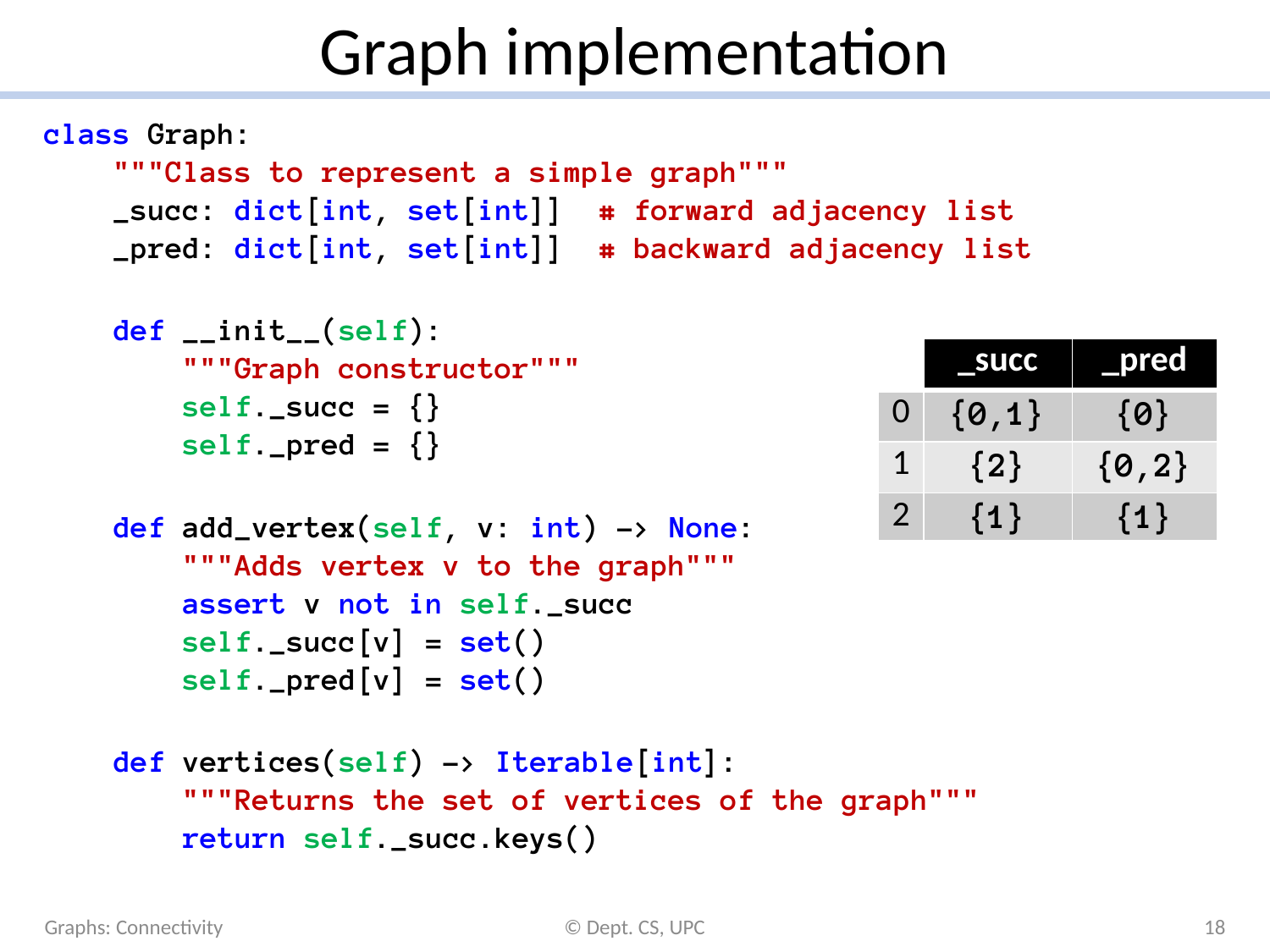

# Graph implementation
class Graph:
    """Class to represent a simple graph"""
    _succ: dict[int, set[int]]  # forward adjacency list
    _pred: dict[int, set[int]]  # backward adjacency list
    def __init__(self):
        """Graph constructor"""
        self._succ = {}
        self._pred = {}
    def add_vertex(self, v: int) -> None:
        """Adds vertex v to the graph"""
        assert v not in self._succ
        self._succ[v] = set()
        self._pred[v] = set()
    def vertices(self) -> Iterable[int]:
        """Returns the set of vertices of the graph"""
        return self._succ.keys()
|  | \_succ | \_pred |
| --- | --- | --- |
| 0 | {0,1} | {0} |
| 1 | {2} | {0,2} |
| 2 | {1} | {1} |
Graphs: Connectivity
© Dept. CS, UPC
18